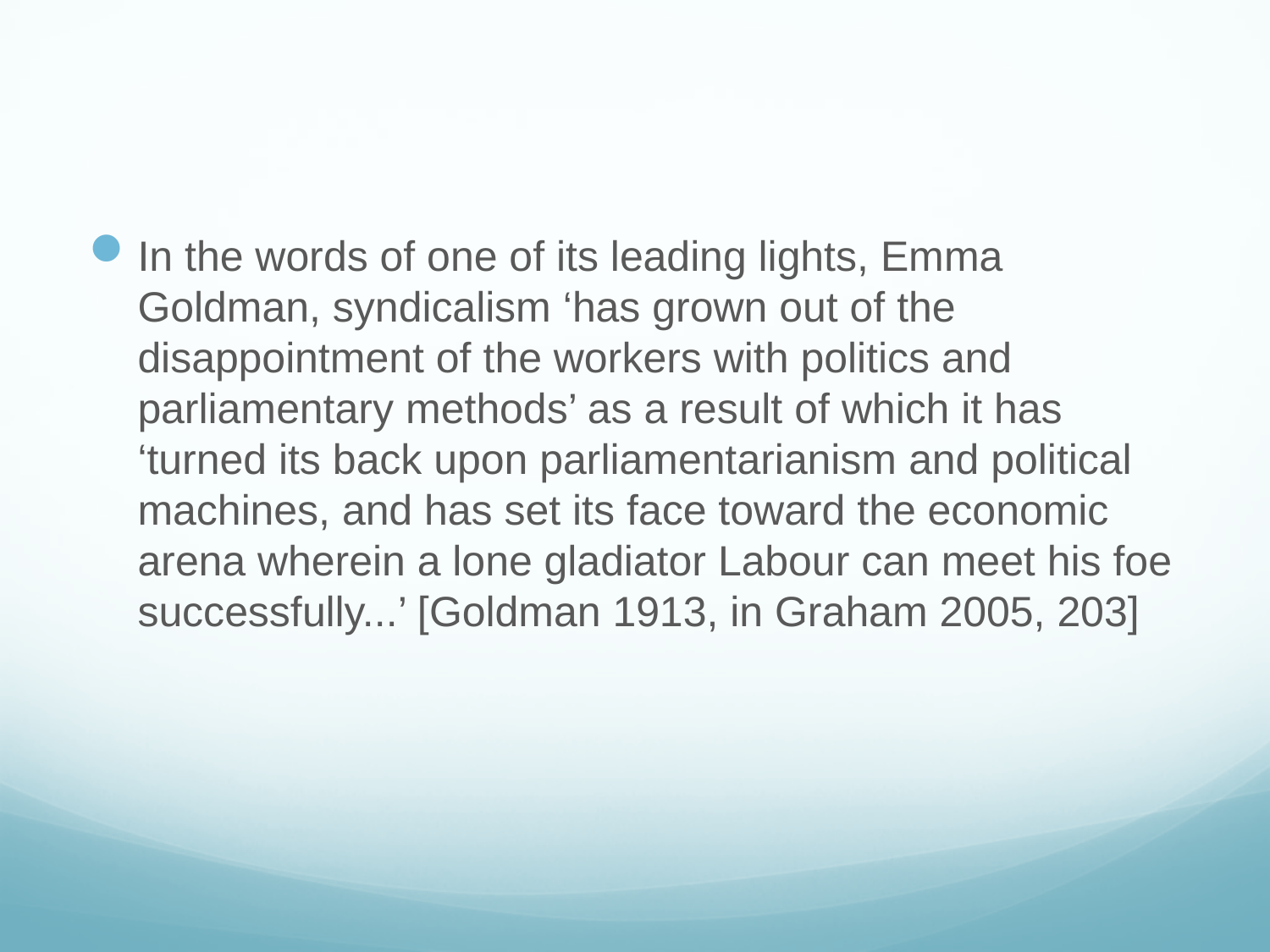

#
In the words of one of its leading lights, Emma Goldman, syndicalism ‘has grown out of the disappointment of the workers with politics and parliamentary methods’ as a result of which it has ‘turned its back upon parliamentarianism and political machines, and has set its face toward the economic arena wherein a lone gladiator Labour can meet his foe successfully...’ [Goldman 1913, in Graham 2005, 203]